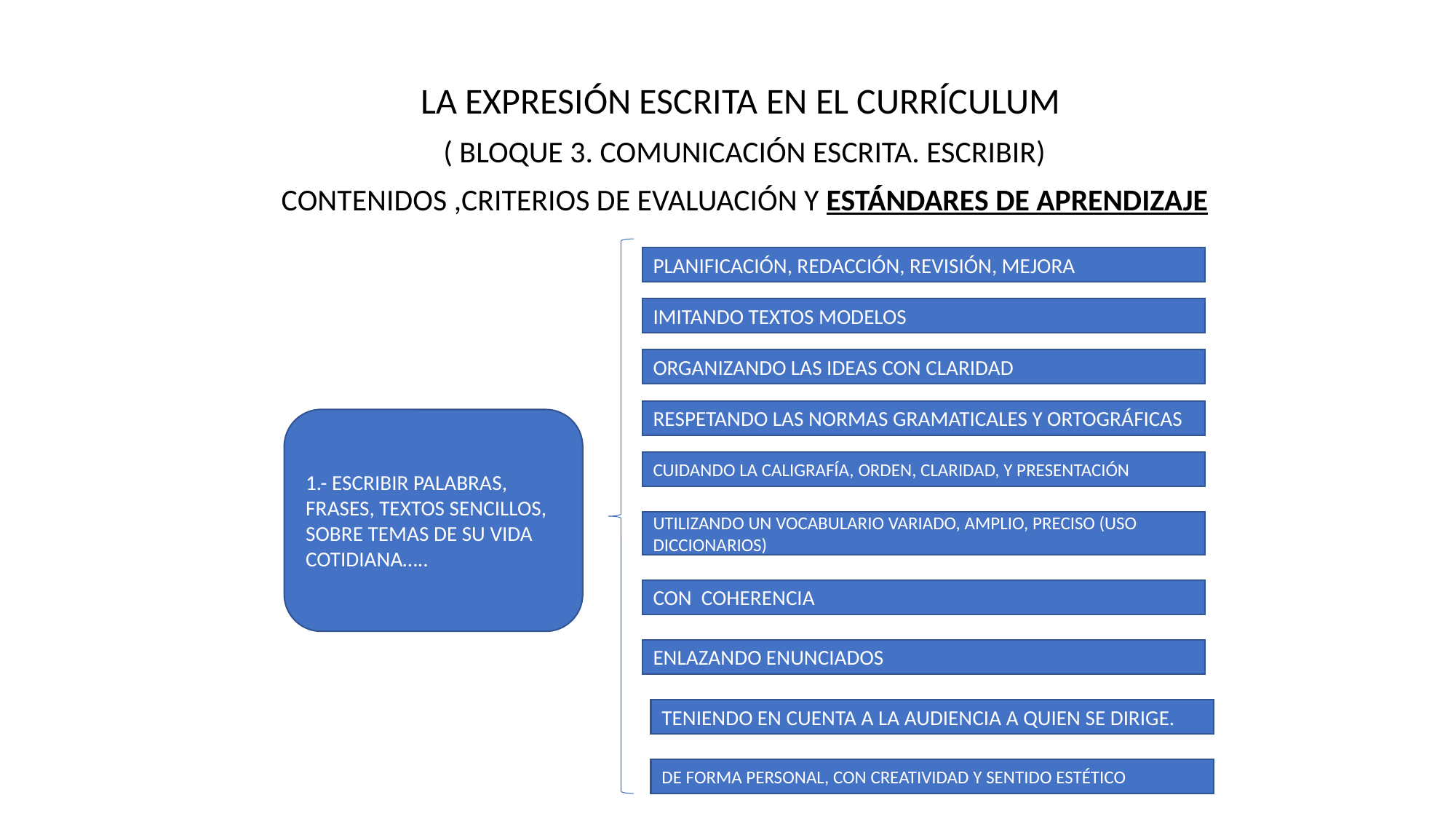

LA EXPRESIÓN ESCRITA EN EL CURRÍCULUM
( BLOQUE 3. COMUNICACIÓN ESCRITA. ESCRIBIR)
CONTENIDOS ,CRITERIOS DE EVALUACIÓN Y ESTÁNDARES DE APRENDIZAJE

PLANIFICACIÓN, REDACCIÓN, REVISIÓN, MEJORA
IMITANDO TEXTOS MODELOS
ORGANIZANDO LAS IDEAS CON CLARIDAD
RESPETANDO LAS NORMAS GRAMATICALES Y ORTOGRÁFICAS
1.- ESCRIBIR PALABRAS, FRASES, TEXTOS SENCILLOS,  SOBRE TEMAS DE SU VIDA COTIDIANA…..
CUIDANDO LA CALIGRAFÍA, ORDEN, CLARIDAD, Y PRESENTACIÓN
UTILIZANDO UN VOCABULARIO VARIADO, AMPLIO, PRECISO (USO DICCIONARIOS)
CON  COHERENCIA
ENLAZANDO ENUNCIADOS
TENIENDO EN CUENTA A LA AUDIENCIA A QUIEN SE DIRIGE.
DE FORMA PERSONAL, CON CREATIVIDAD Y SENTIDO ESTÉTICO